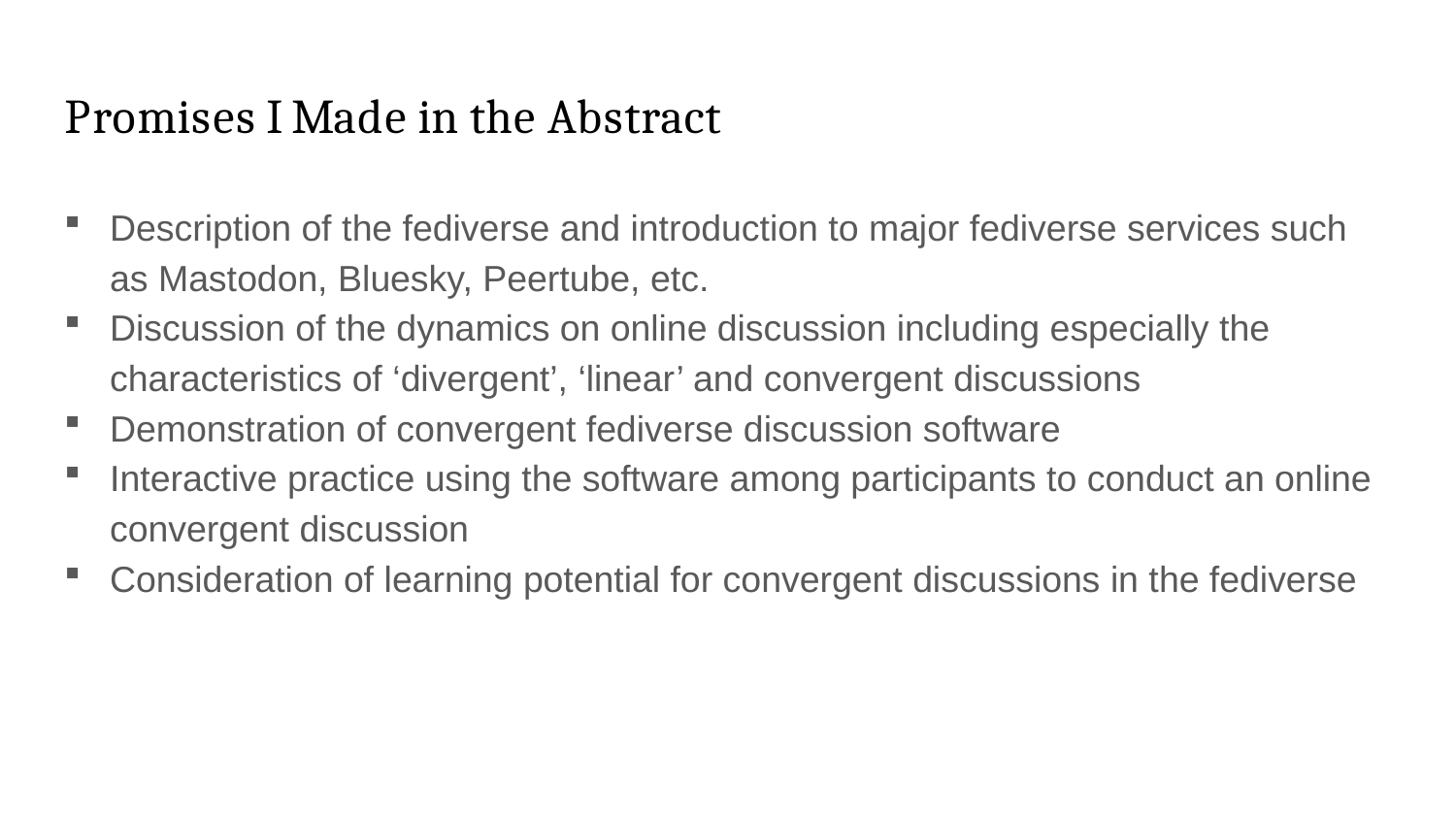

# Promises I Made in the Abstract
Description of the fediverse and introduction to major fediverse services such as Mastodon, Bluesky, Peertube, etc.
Discussion of the dynamics on online discussion including especially the characteristics of ‘divergent’, ‘linear’ and convergent discussions
Demonstration of convergent fediverse discussion software
Interactive practice using the software among participants to conduct an online convergent discussion
Consideration of learning potential for convergent discussions in the fediverse